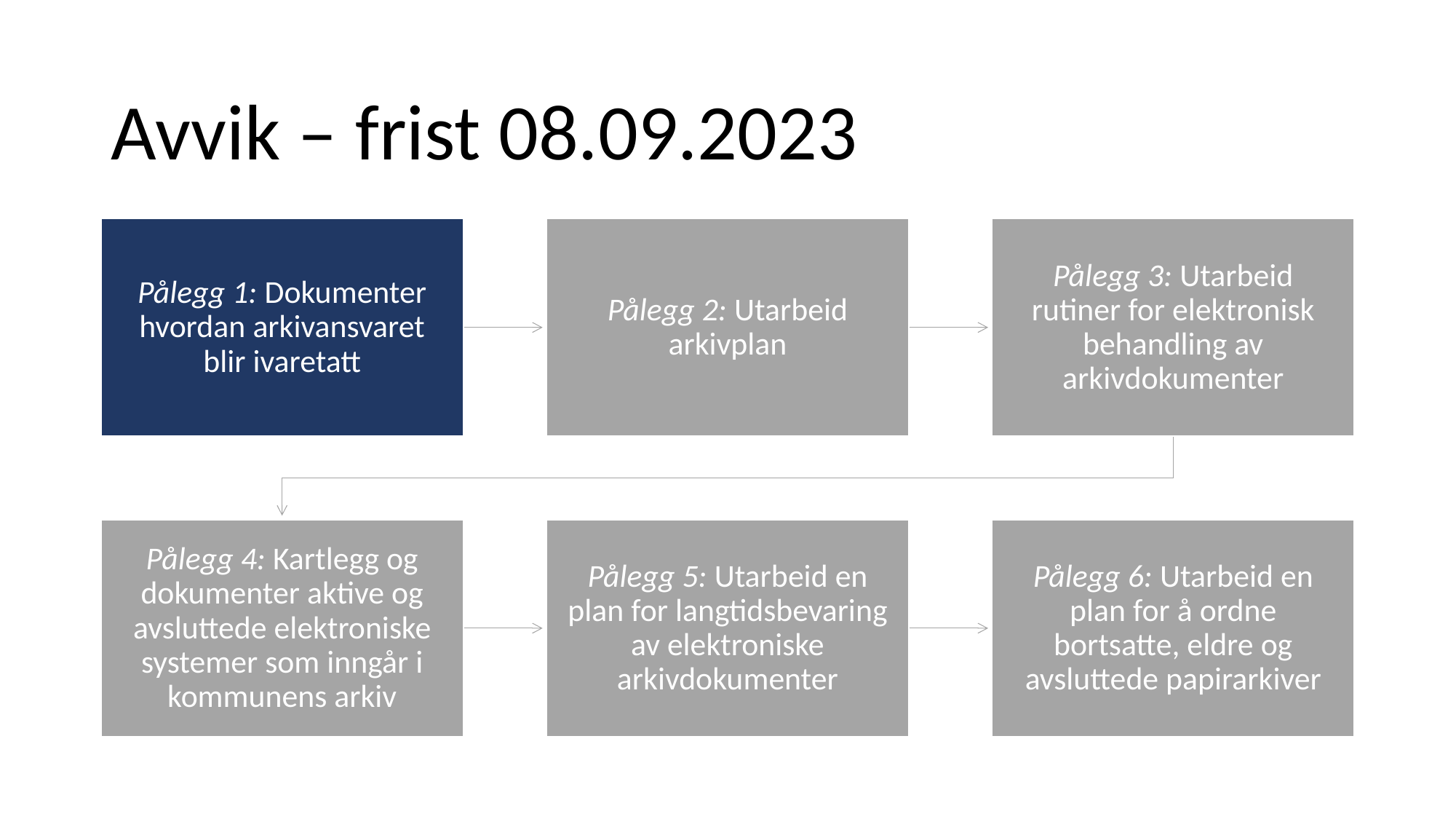

# Avvik – frist 08.09.2023

Pålegg 1: Dokumenter hvordan arkivansvaret blir ivaretatt

Pålegg 2: Utarbeid arkivplan

Pålegg 3: Utarbeid rutiner for elektronisk behandling av arkivdokumenter

Pålegg 4: Kartlegg og dokumenter aktive og avsluttede elektroniske systemer som inngår i kommunens arkiv

Pålegg 5: Utarbeid en plan for langtidsbevaring av elektroniske arkivdokumenter
Pålegg 6: Utarbeid en plan for å ordne bortsatte, eldre og avsluttede papirarkiver